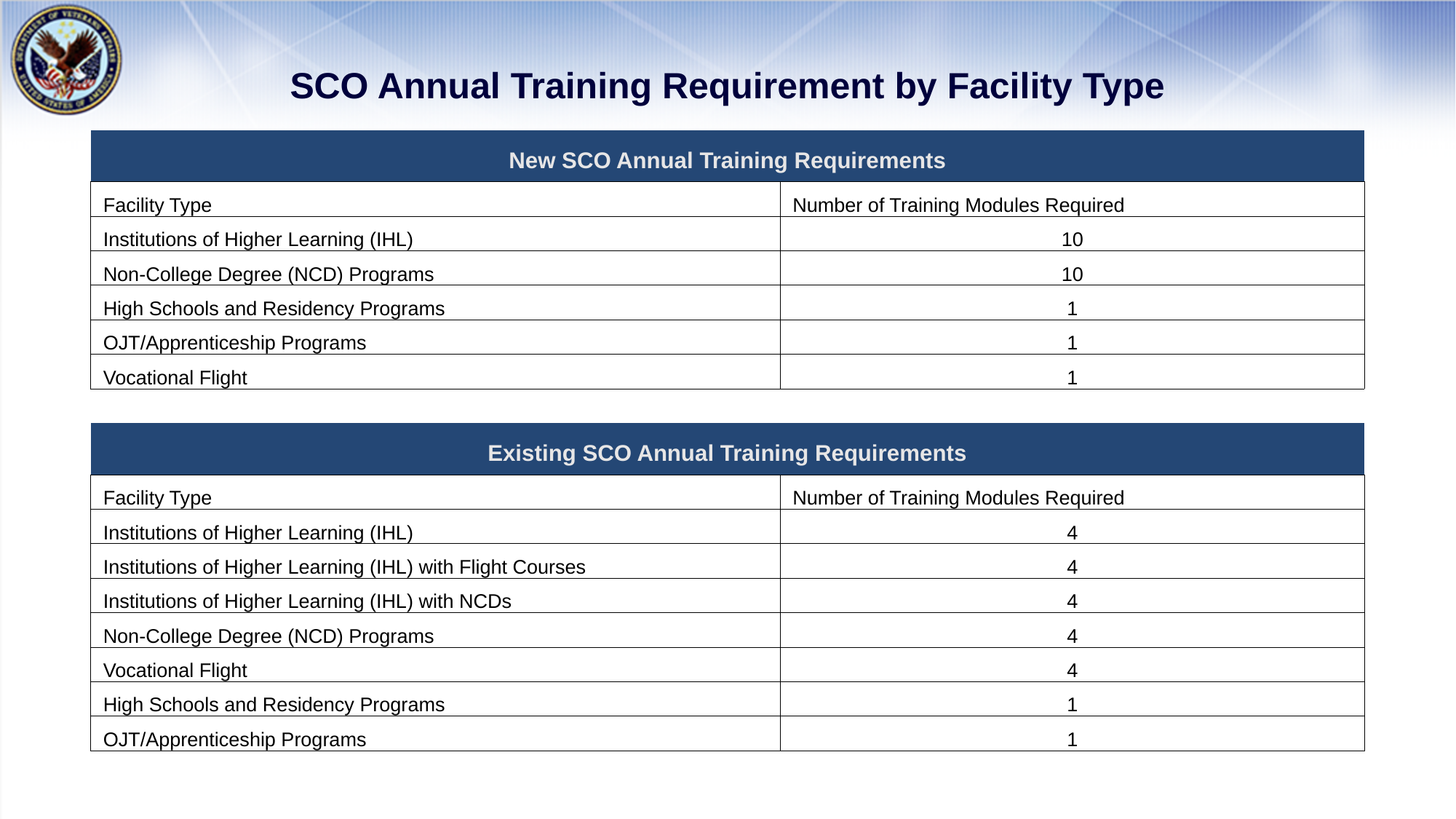

# SCO Annual Training Requirement by Facility Type
| New SCO Annual Training Requirements |  |
| --- | --- |
| Facility Type | Number of Training Modules Required |
| Institutions of Higher Learning (IHL) | 10 |
| Non-College Degree (NCD) Programs | 10 |
| High Schools and Residency Programs | 1 |
| OJT/Apprenticeship Programs | 1 |
| Vocational Flight | 1 |
|  |  |
| Existing SCO Annual Training Requirements |  |
| Facility Type | Number of Training Modules Required |
| Institutions of Higher Learning (IHL) | 4 |
| Institutions of Higher Learning (IHL) with Flight Courses | 4 |
| Institutions of Higher Learning (IHL) with NCDs | 4 |
| Non-College Degree (NCD) Programs | 4 |
| Vocational Flight | 4 |
| High Schools and Residency Programs | 1 |
| OJT/Apprenticeship Programs | 1 |